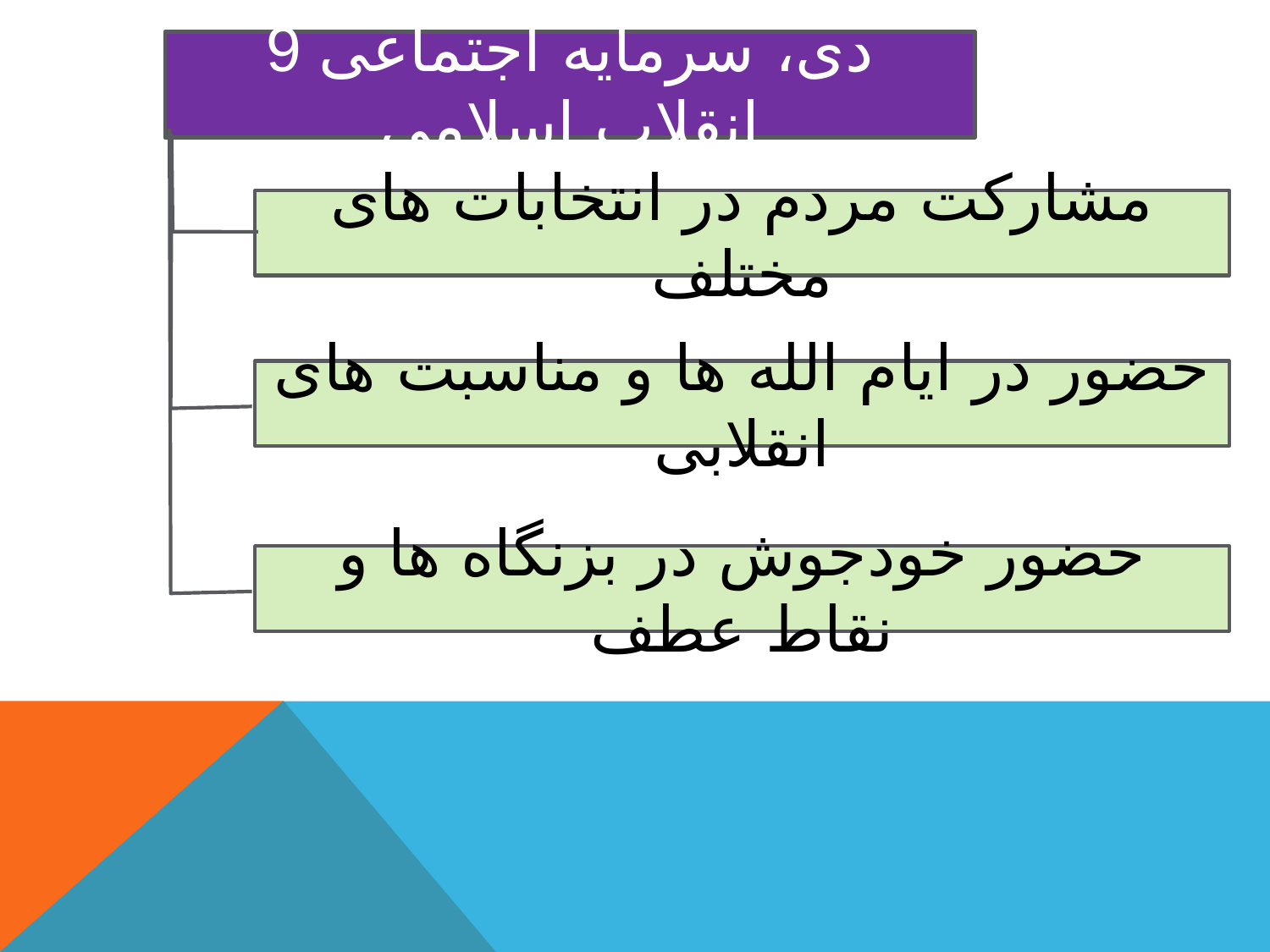

9 دی، سرمایه اجتماعی انقلاب اسلامی
مشارکت مردم در انتخابات های مختلف
حضور در ایام الله ها و مناسبت های انقلابی
حضور خودجوش در بزنگاه ها و نقاط عطف